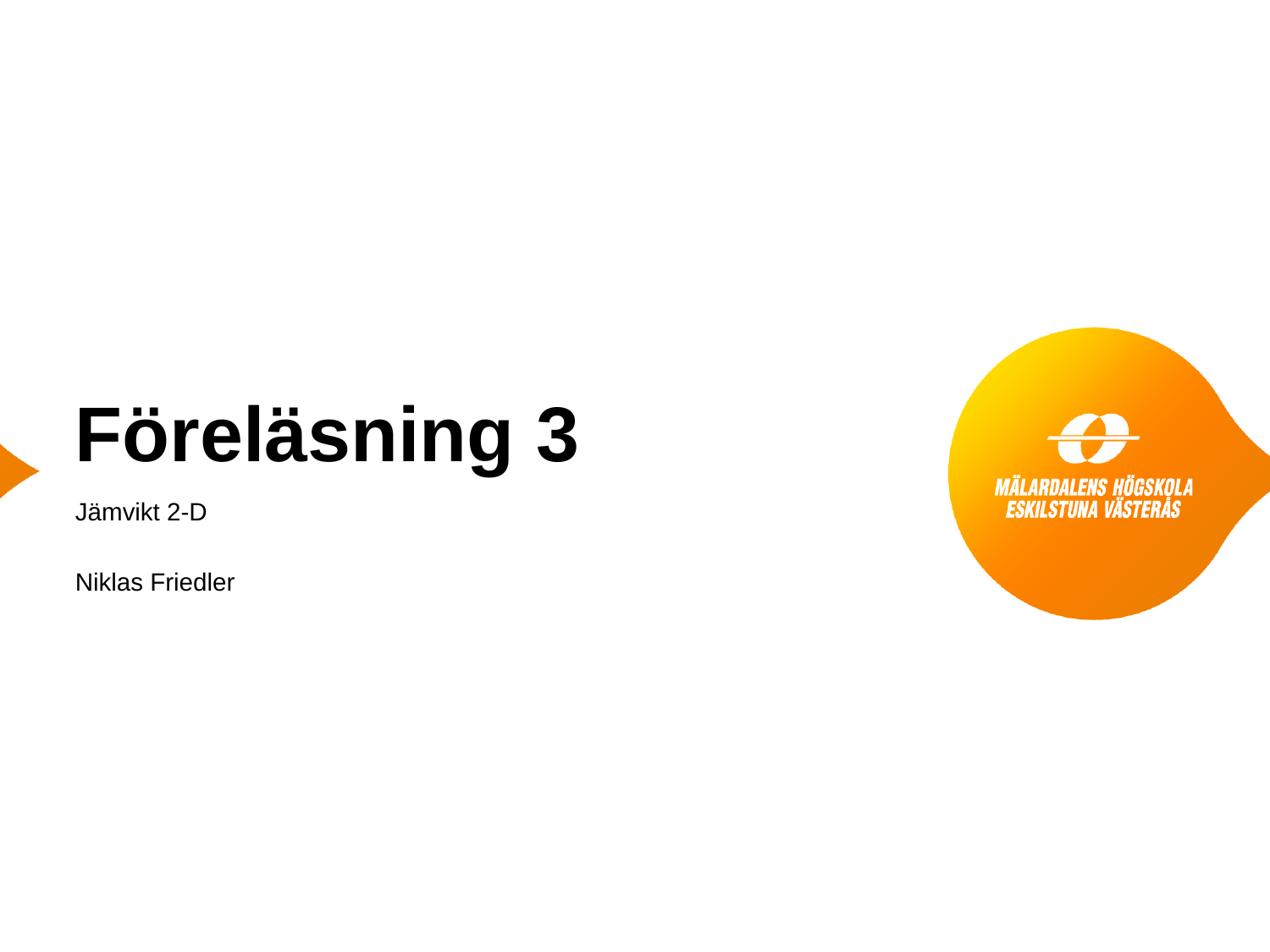

# Föreläsning 3
Jämvikt 2-D

Niklas Friedler